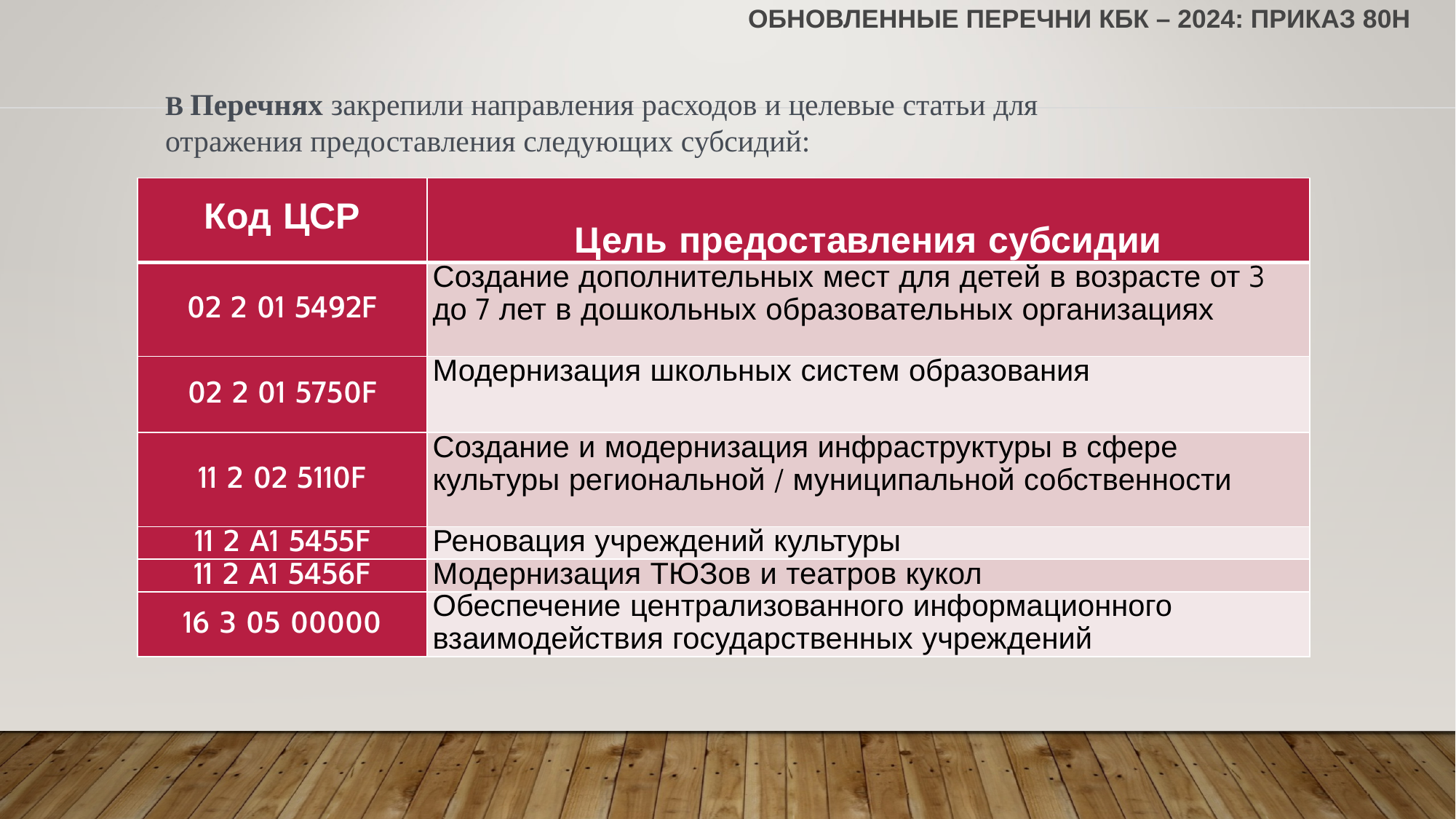

# обновленные перечни КБК – 2024: приказ 80н
В Перечнях закрепили направления расходов и целевые статьи для отражения предоставления следующих субсидий:
| Код ЦСР | Цель предоставления субсидии |
| --- | --- |
| 02 2 01 5492F | Создание дополнительных мест для детей в возрасте от 3 до 7 лет в дошкольных образовательных организациях |
| 02 2 01 5750F | Модернизация школьных систем образования |
| 11 2 02 5110F | Создание и модернизация инфраструктуры в сфере культуры региональной / муниципальной собственности |
| 11 2 A1 5455F | Реновация учреждений культуры |
| 11 2 A1 5456F | Модернизация ТЮЗов и театров кукол |
| 16 3 05 00000 | Обеспечение централизованного информационного взаимодействия государственных учреждений |